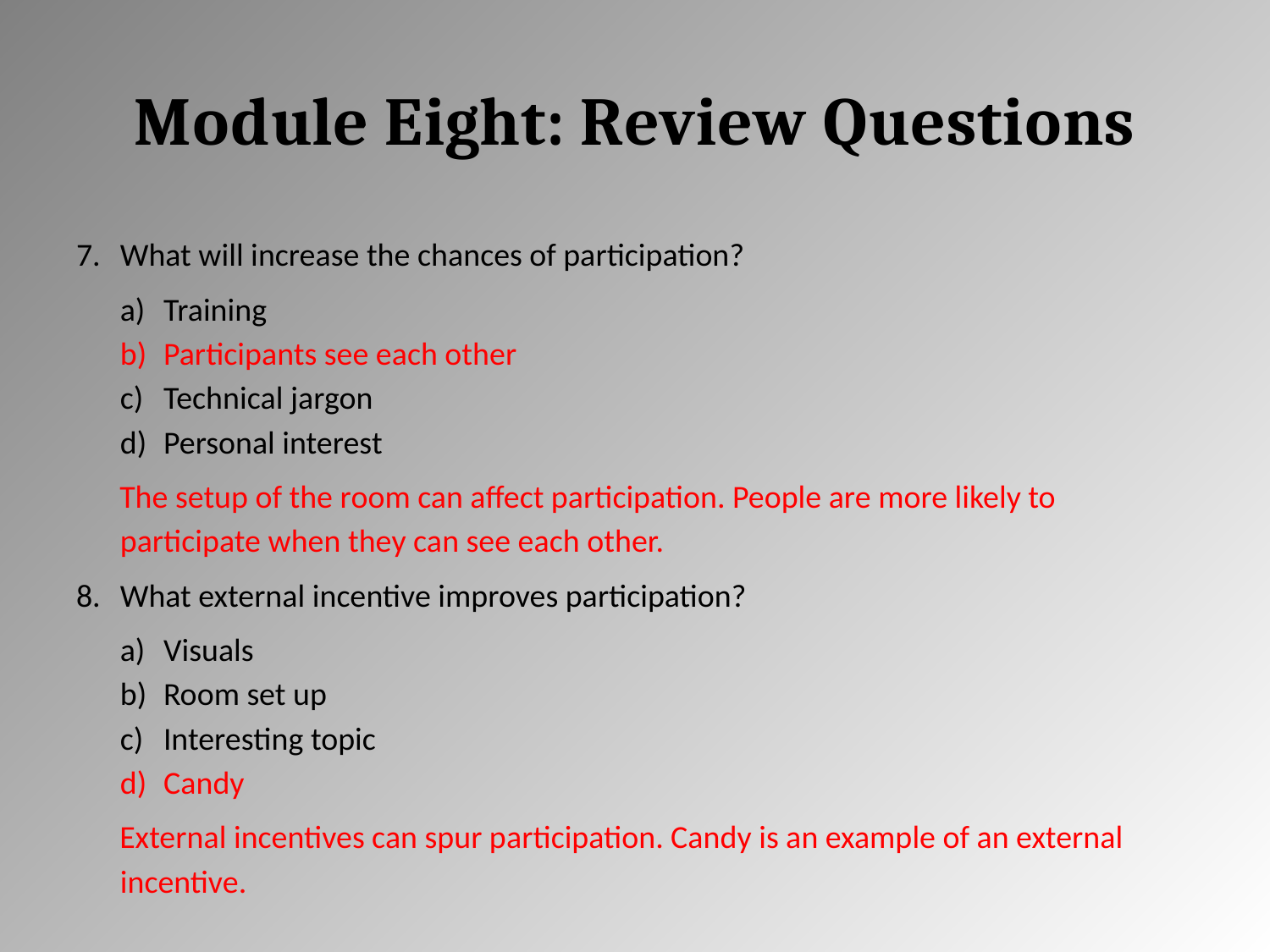

# Module Eight: Review Questions
What will increase the chances of participation?
Training
Participants see each other
Technical jargon
Personal interest
The setup of the room can affect participation. People are more likely to participate when they can see each other.
What external incentive improves participation?
Visuals
Room set up
Interesting topic
Candy
External incentives can spur participation. Candy is an example of an external incentive.